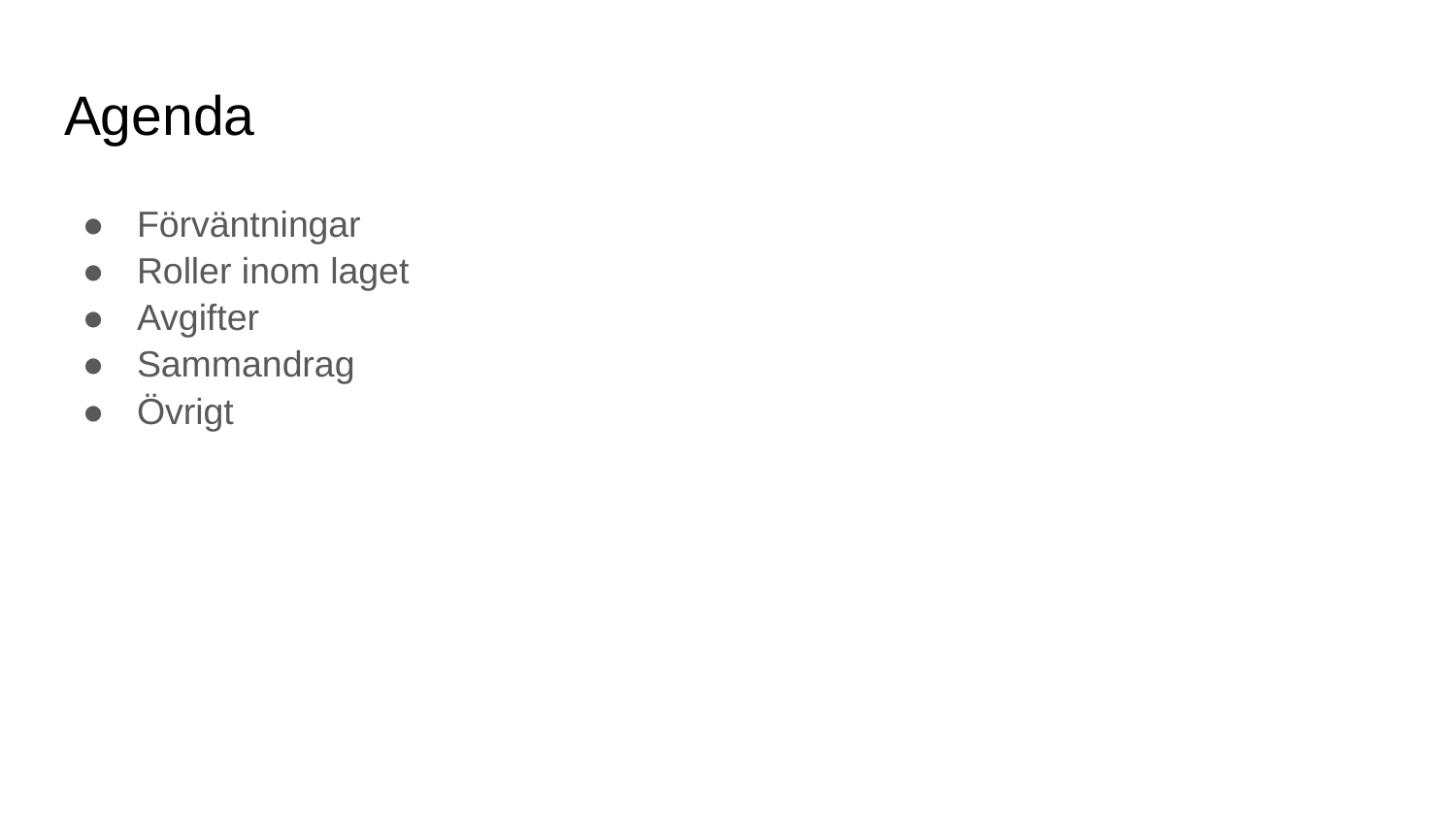

# Agenda
Förväntningar
Roller inom laget
Avgifter
Sammandrag
Övrigt